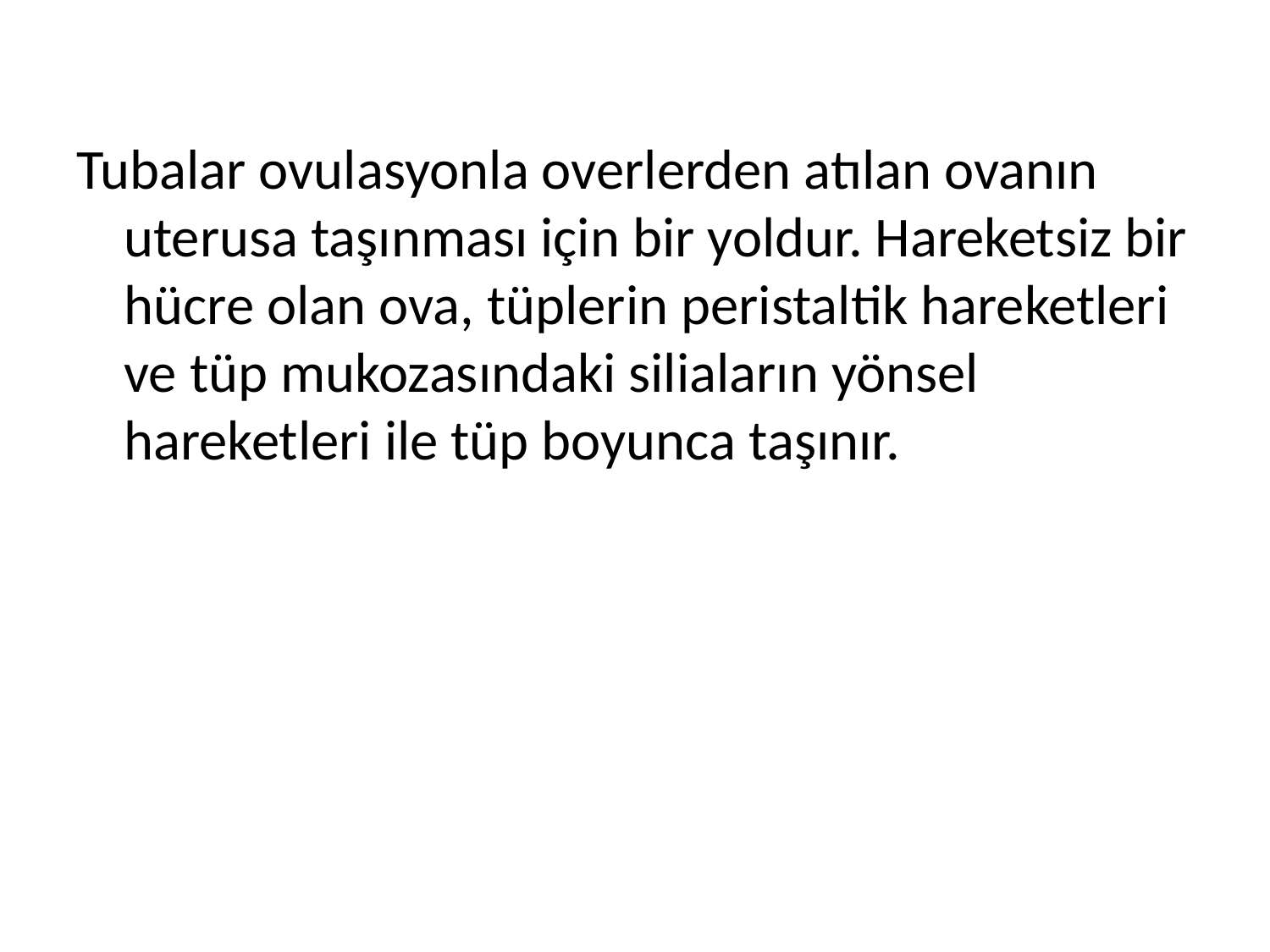

Tubalar ovulasyonla overlerden atılan ovanın uterusa taşınması için bir yoldur. Hareketsiz bir hücre olan ova, tüplerin peristaltik hareketleri ve tüp mukozasındaki siliaların yönsel hareketleri ile tüp boyunca taşınır.